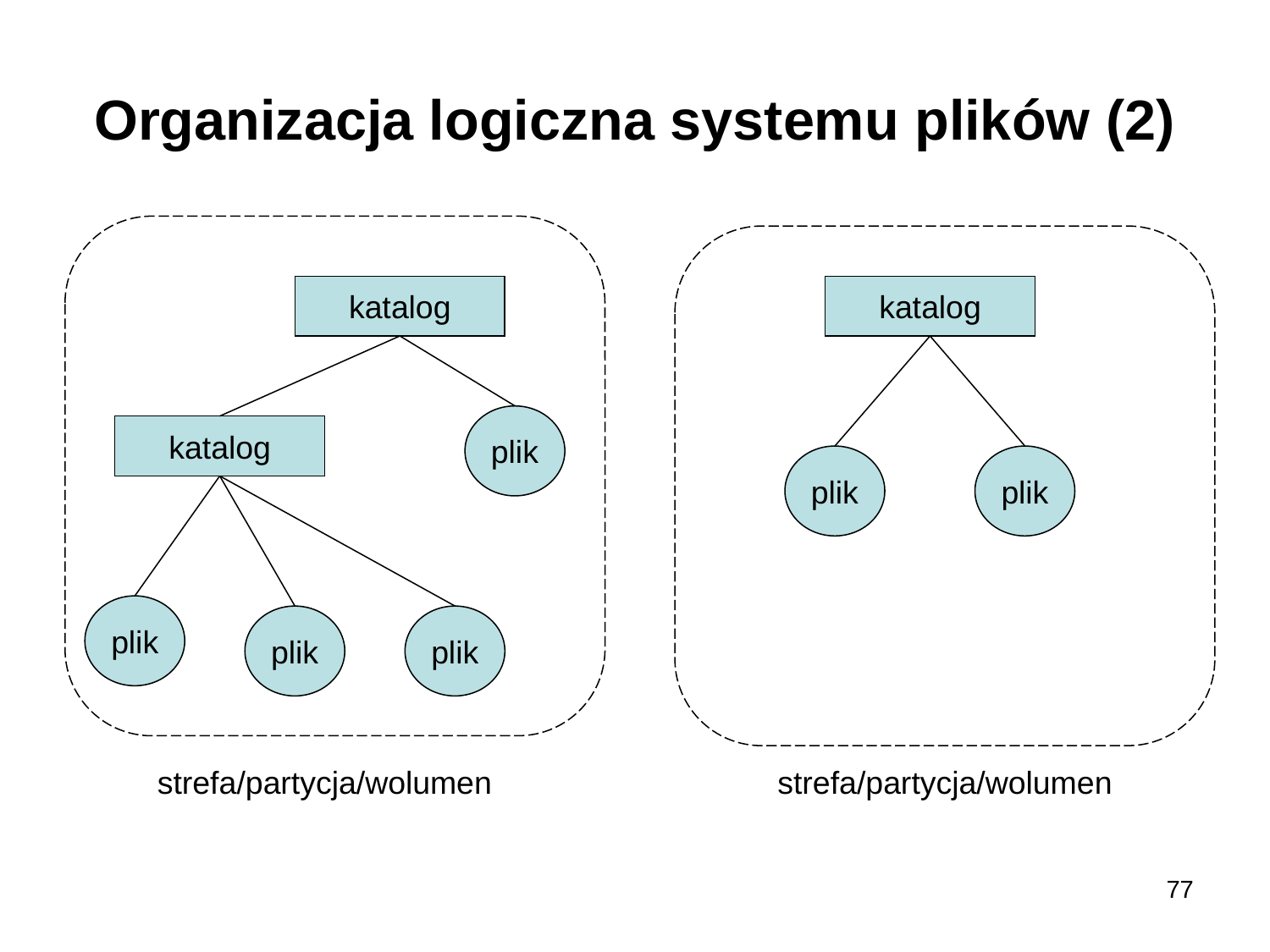

# Organizacja logiczna systemu plików (2)

katalog
katalog
plik
katalog
plik
plik
plik
plik
plik
strefa/partycja/wolumen
strefa/partycja/wolumen
77